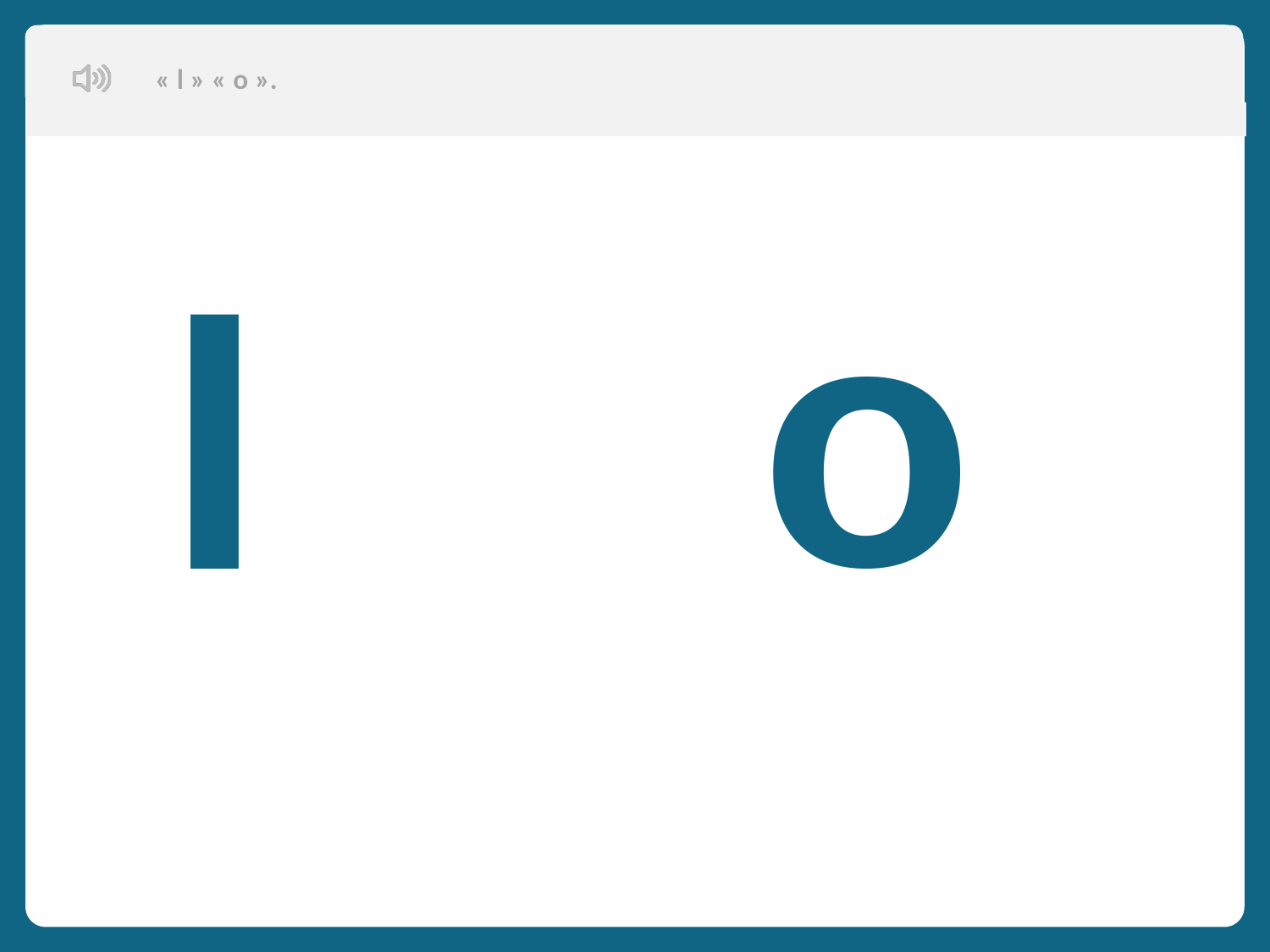

« l » « o ».

Aujourd’hui, nous allons apprendre de nouveaux mots en français.

 o
 l